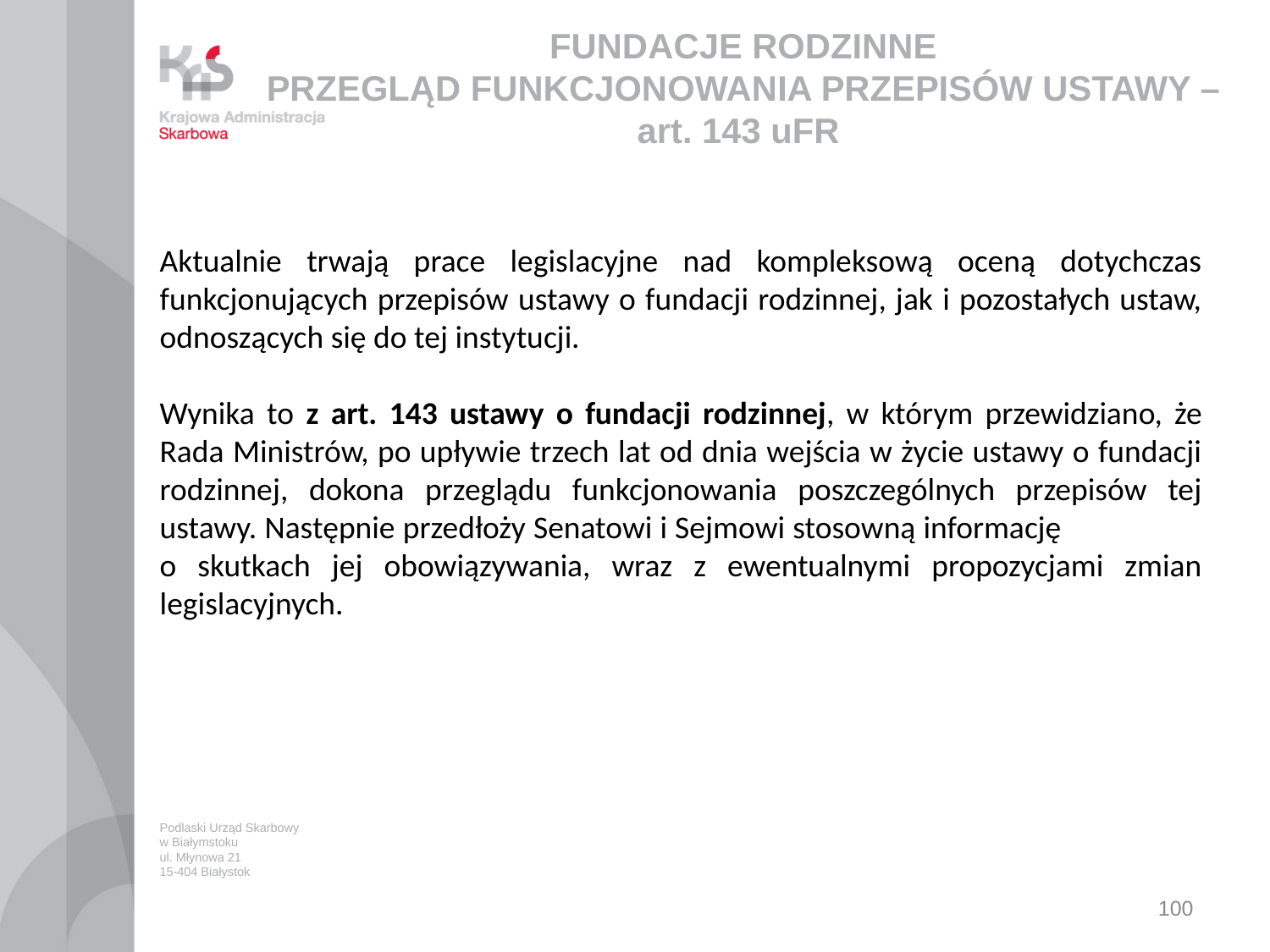

# FUNDACJE RODZINNE PRZEGLĄD FUNKCJONOWANIA PRZEPISÓW USTAWY – art. 143 uFR

Aktualnie trwają prace legislacyjne nad kompleksową oceną dotychczas funkcjonujących przepisów ustawy o fundacji rodzinnej, jak i pozostałych ustaw, odnoszących się do tej instytucji.

Wynika to z art. 143 ustawy o fundacji rodzinnej, w którym przewidziano, że Rada Ministrów, po upływie trzech lat od dnia wejścia w życie ustawy o fundacji rodzinnej, dokona przeglądu funkcjonowania poszczególnych przepisów tej ustawy. Następnie przedłoży Senatowi i Sejmowi stosowną informację                   o skutkach jej obowiązywania, wraz z ewentualnymi propozycjami zmian legislacyjnych.
Podlaski Urząd Skarbowy
w Białymstoku
ul. Młynowa 21
15-404 Białystok
100